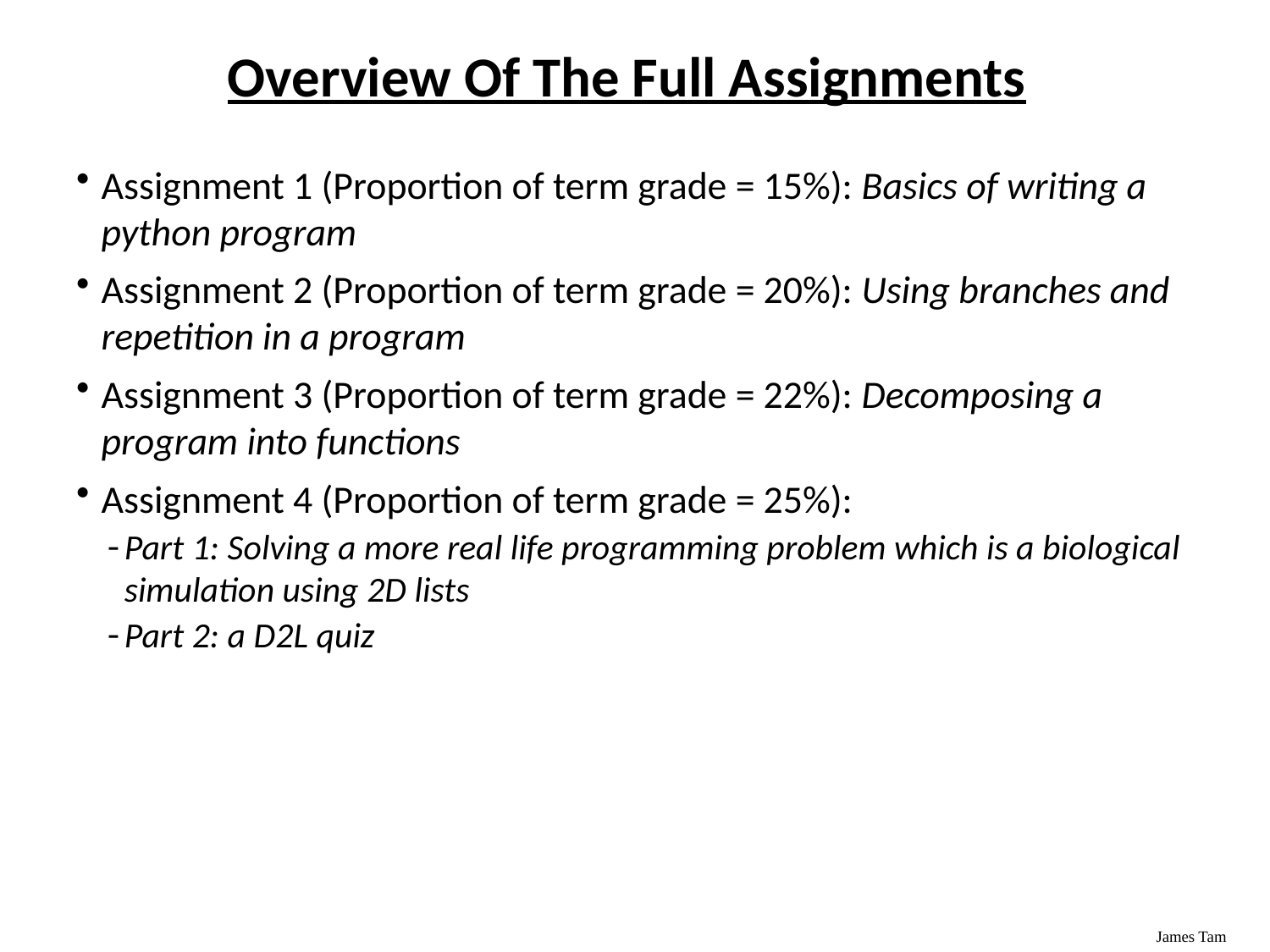

# Overview Of The Full Assignments
Assignment 1 (Proportion of term grade = 15%): Basics of writing a python program
Assignment 2 (Proportion of term grade = 20%): Using branches and repetition in a program
Assignment 3 (Proportion of term grade = 22%): Decomposing a program into functions
Assignment 4 (Proportion of term grade = 25%):
Part 1: Solving a more real life programming problem which is a biological simulation using 2D lists
Part 2: a D2L quiz